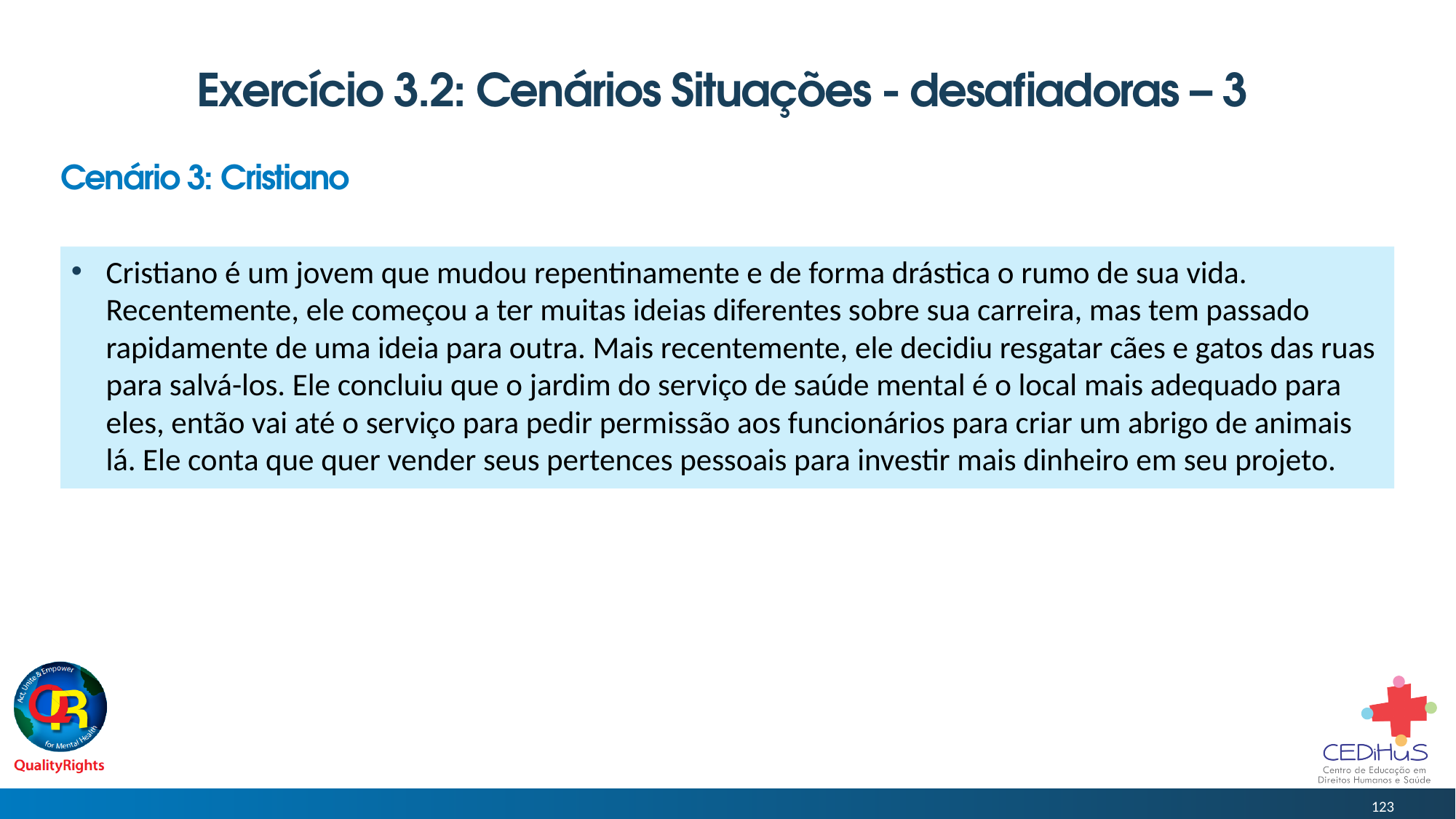

# Exercício 3.2: Cenários Situações − desafiadoras – 3
Cenário 3: Cristiano
Cristiano é um jovem que mudou repentinamente e de forma drástica o rumo de sua vida. Recentemente, ele começou a ter muitas ideias diferentes sobre sua carreira, mas tem passado rapidamente de uma ideia para outra. Mais recentemente, ele decidiu resgatar cães e gatos das ruas para salvá-los. Ele concluiu que o jardim do serviço de saúde mental é o local mais adequado para eles, então vai até o serviço para pedir permissão aos funcionários para criar um abrigo de animais lá. Ele conta que quer vender seus pertences pessoais para investir mais dinheiro em seu projeto.